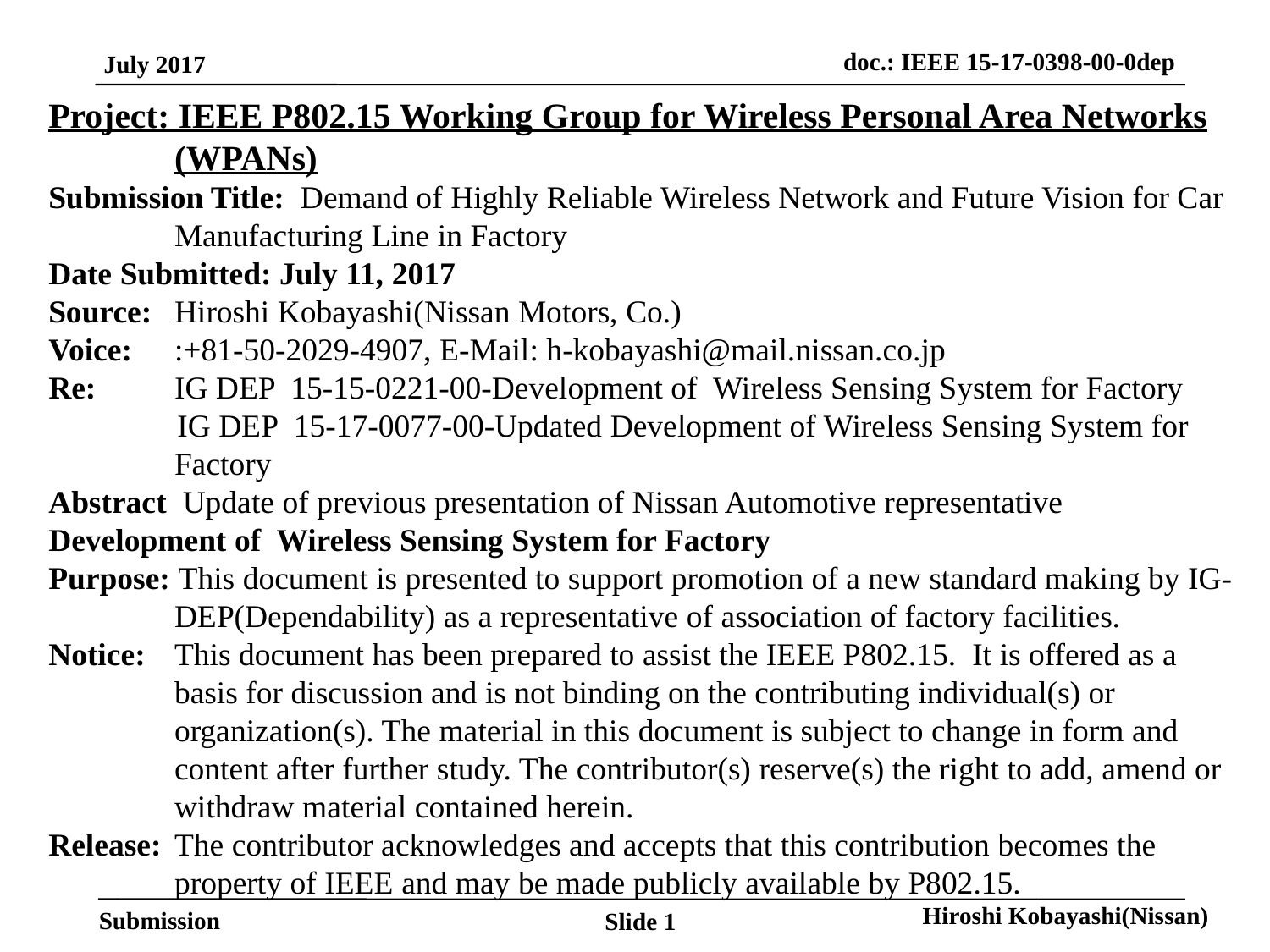

Project: IEEE P802.15 Working Group for Wireless Personal Area Networks (WPANs)
Submission Title:  Demand of Highly Reliable Wireless Network and Future Vision for Car Manufacturing Line in Factory
Date Submitted: July 11, 2017
Source: 	Hiroshi Kobayashi(Nissan Motors, Co.)
Voice: 	:+81-50-2029-4907, E-Mail: h-kobayashi@mail.nissan.co.jp
Re: 	IG DEP  15-15-0221-00-Development of  Wireless Sensing System for Factory
                IG DEP  15-17-0077-00-Updated Development of Wireless Sensing System for Factory
Abstract  Update of previous presentation of Nissan Automotive representative
Development of  Wireless Sensing System for Factory
Purpose: This document is presented to support promotion of a new standard making by IG-DEP(Dependability) as a representative of association of factory facilities.
Notice:	This document has been prepared to assist the IEEE P802.15.  It is offered as a basis for discussion and is not binding on the contributing individual(s) or organization(s). The material in this document is subject to change in form and content after further study. The contributor(s) reserve(s) the right to add, amend or withdraw material contained herein.
Release:	The contributor acknowledges and accepts that this contribution becomes the property of IEEE and may be made publicly available by P802.15.
Slide 1